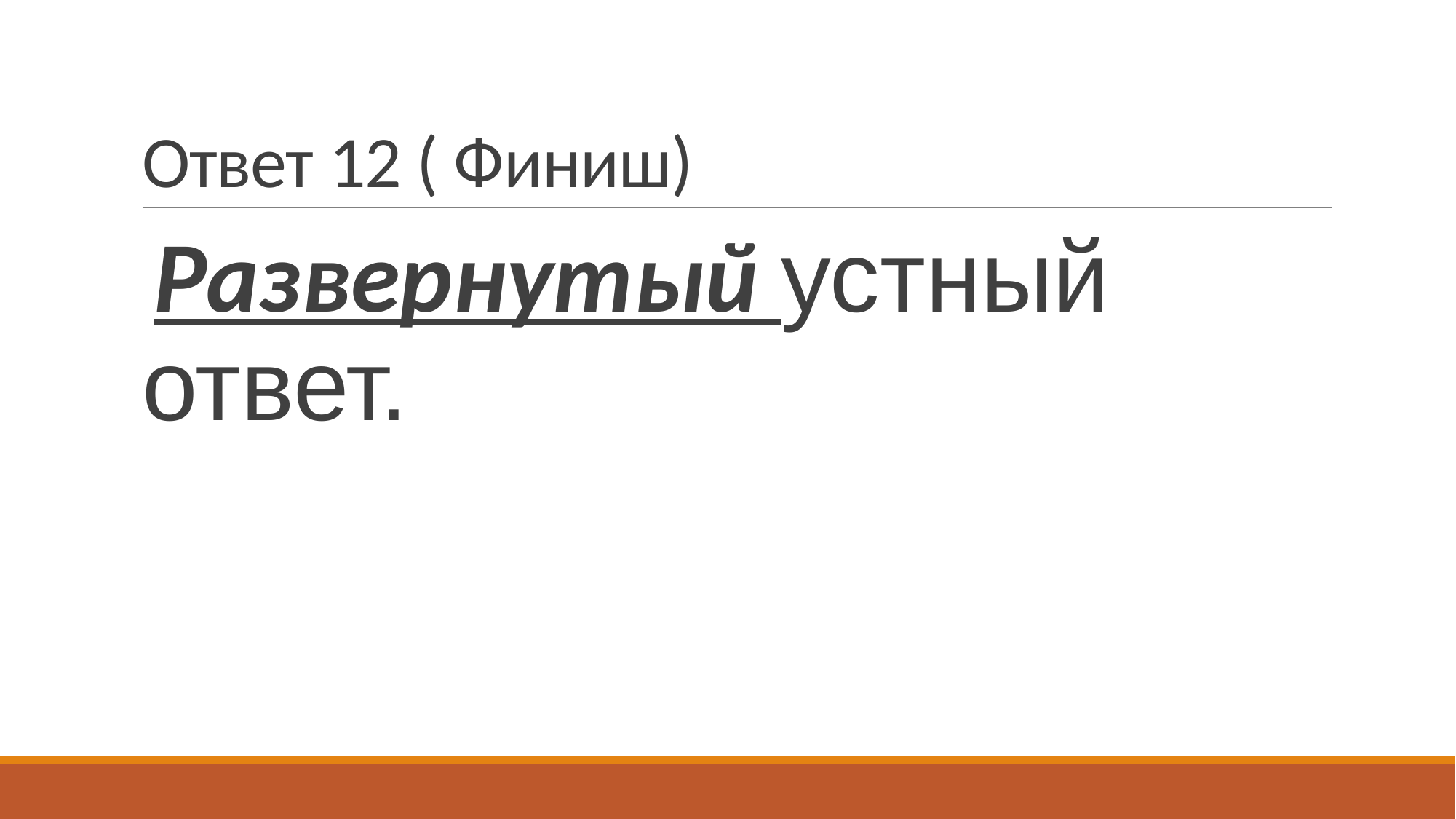

# Ответ 12 ( Финиш)
Развернутый устный ответ.